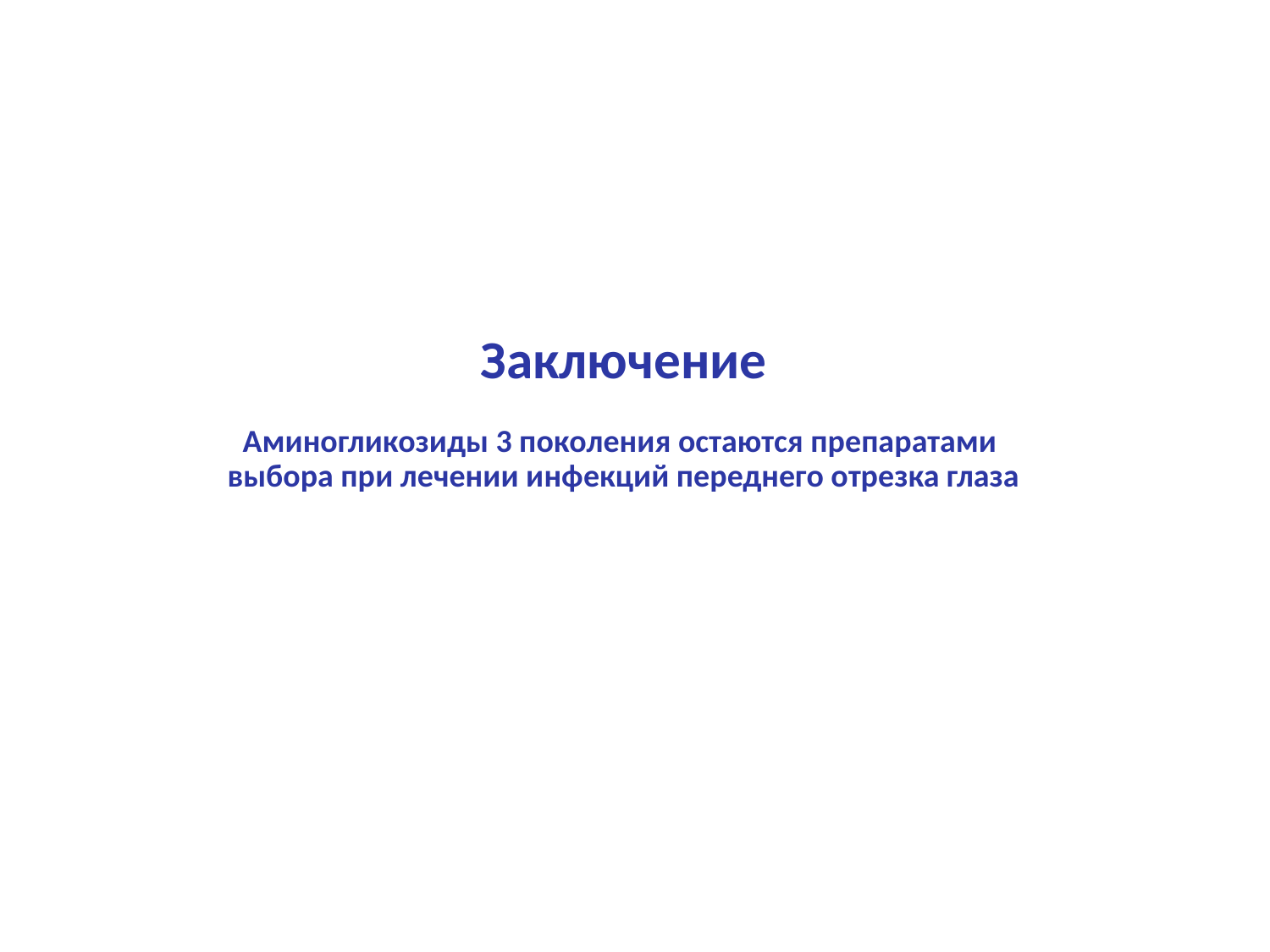

# Заключение Аминогликозиды 3 поколения остаются препаратами  выбора при лечении инфекций переднего отрезка глаза